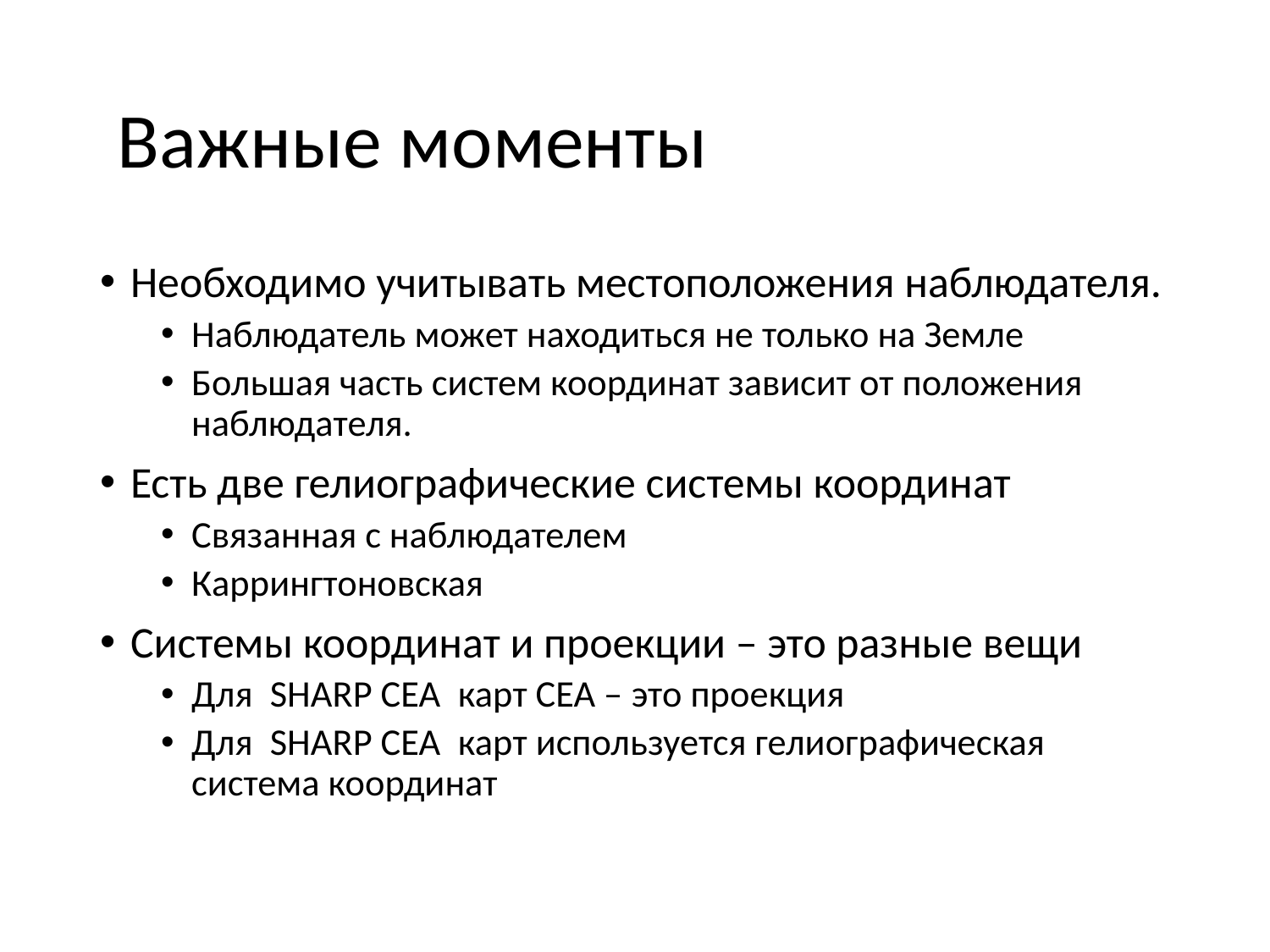

# Важные моменты
Необходимо учитывать местоположения наблюдателя.
Наблюдатель может находиться не только на Земле
Большая часть систем координат зависит от положения наблюдателя.
Есть две гелиографические системы координат
Связанная с наблюдателем
Каррингтоновская
Системы координат и проекции – это разные вещи
Для  SHARP CEA  карт CEA – это проекция
Для  SHARP CEA  карт используется гелиографическая система координат